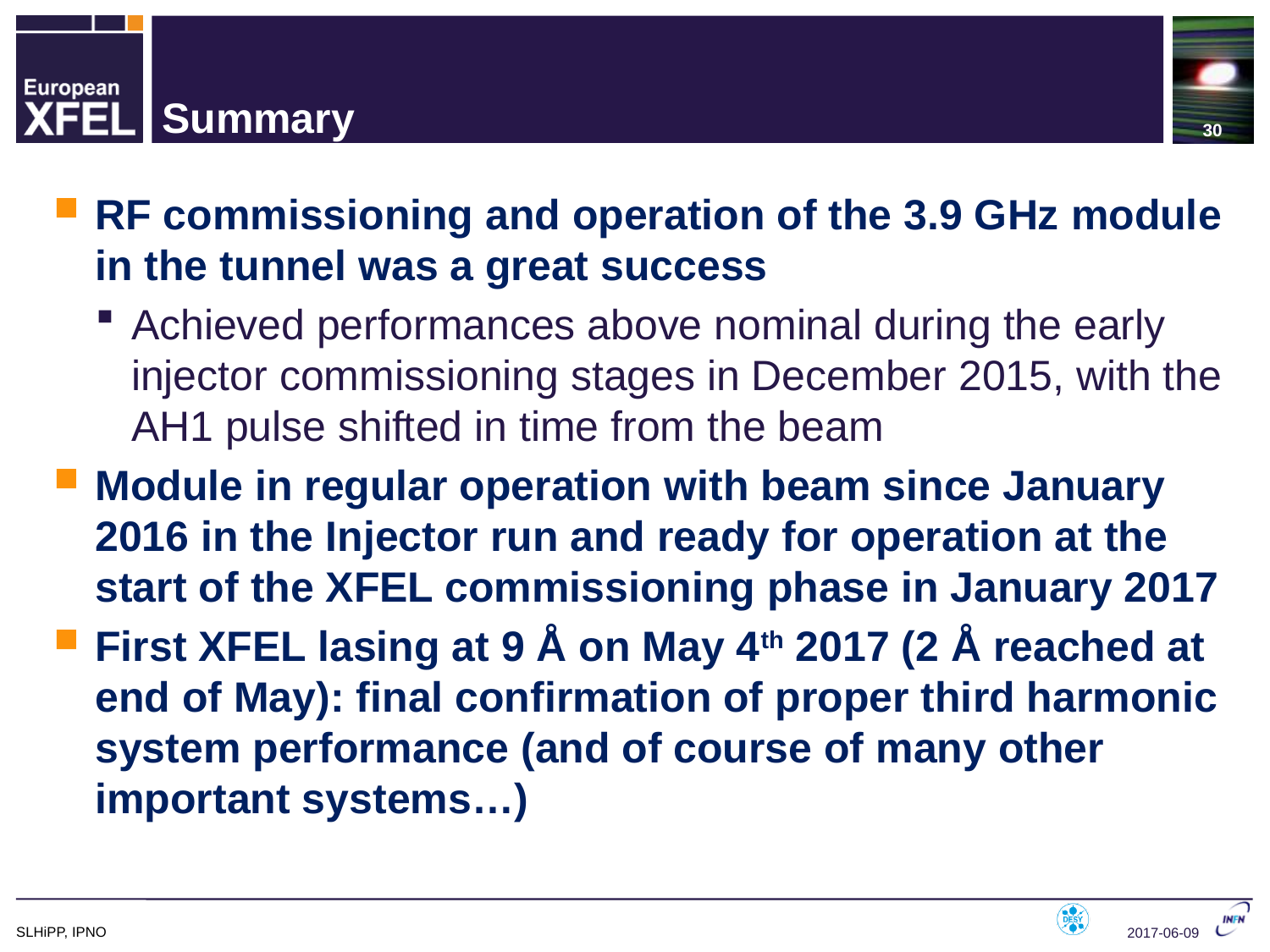

30
# Summary
RF commissioning and operation of the 3.9 GHz module in the tunnel was a great success
Achieved performances above nominal during the early injector commissioning stages in December 2015, with the AH1 pulse shifted in time from the beam
Module in regular operation with beam since January 2016 in the Injector run and ready for operation at the start of the XFEL commissioning phase in January 2017
First XFEL lasing at 9 Å on May 4th 2017 (2 Å reached at end of May): final confirmation of proper third harmonic system performance (and of course of many other important systems…)
SLHiPP, IPNO
2017-06-09